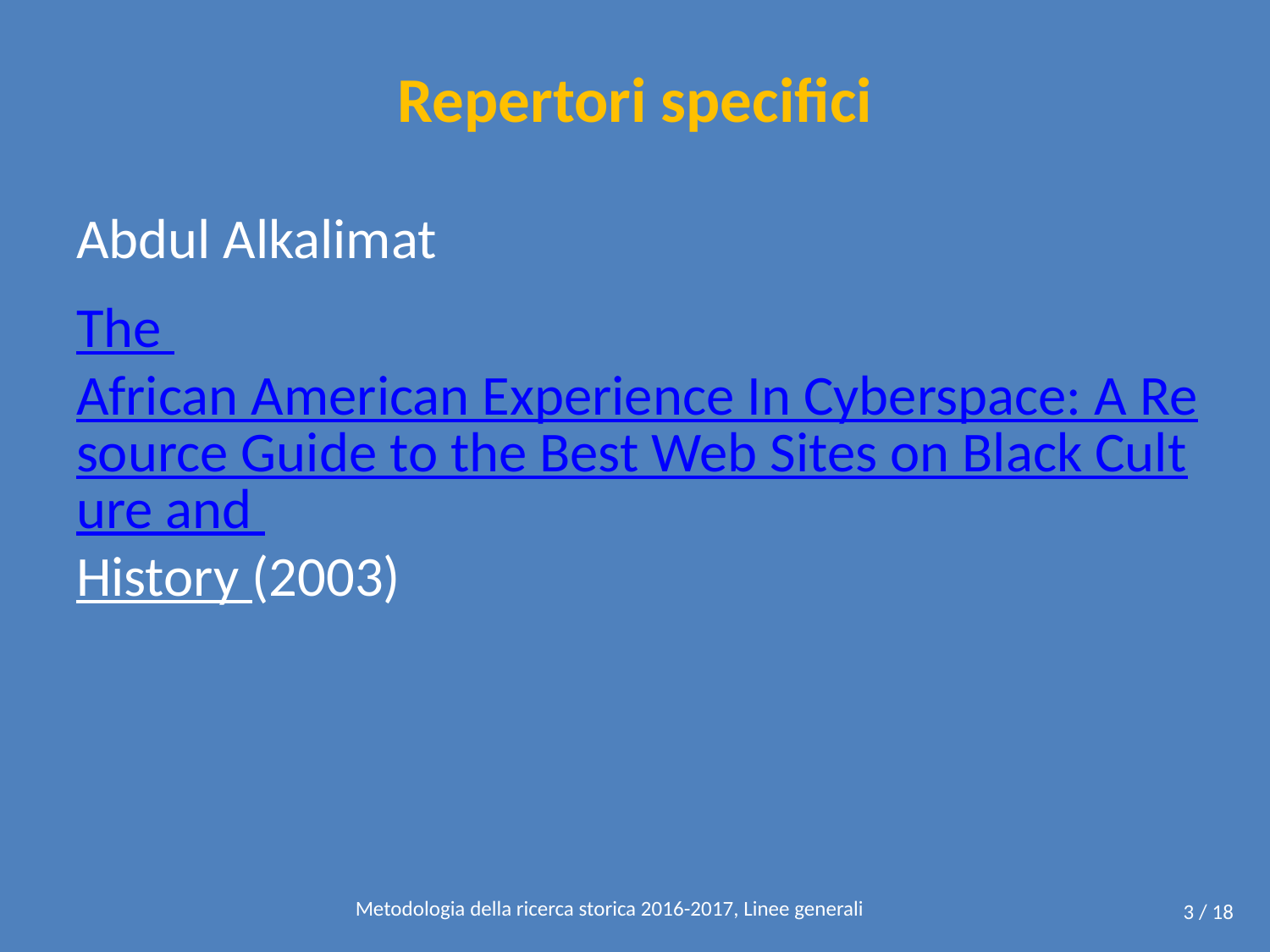

# Repertori specifici
Abdul Alkalimat
The African American Experience In Cyberspace: A Resource Guide to the Best Web Sites on Black Culture and History
Abdul Alkalimat
The African American Experience In Cyberspace: A Resource Guide to the Best Web Sites on Black Culture and History (2003)

Metodologia della ricerca storica 2016-2017, Linee generali
3 / 18